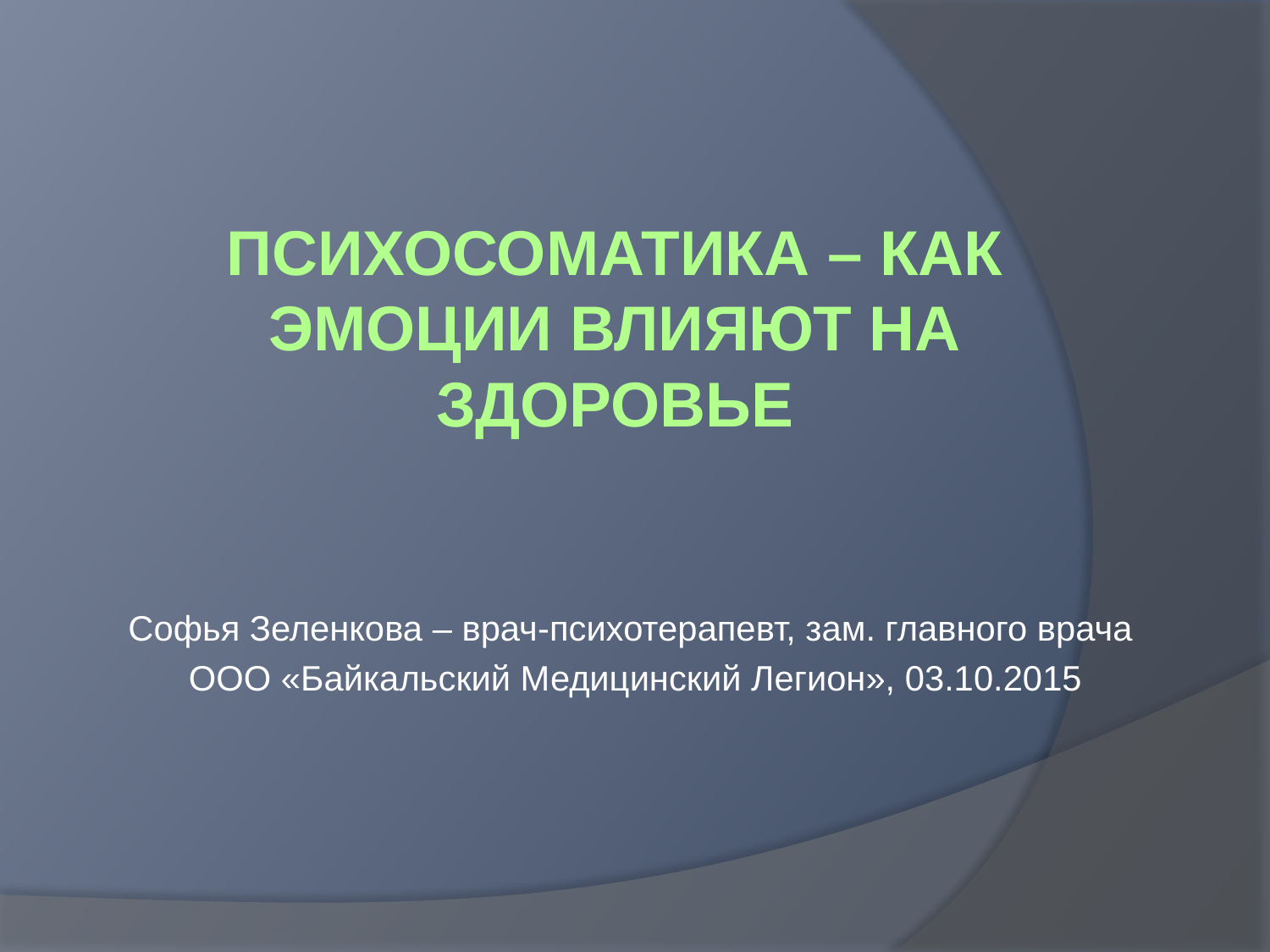

# Психосоматика – как эмоции влияют на здоровье
Софья Зеленкова – врач-психотерапевт, зам. главного врача
ООО «Байкальский Медицинский Легион», 03.10.2015